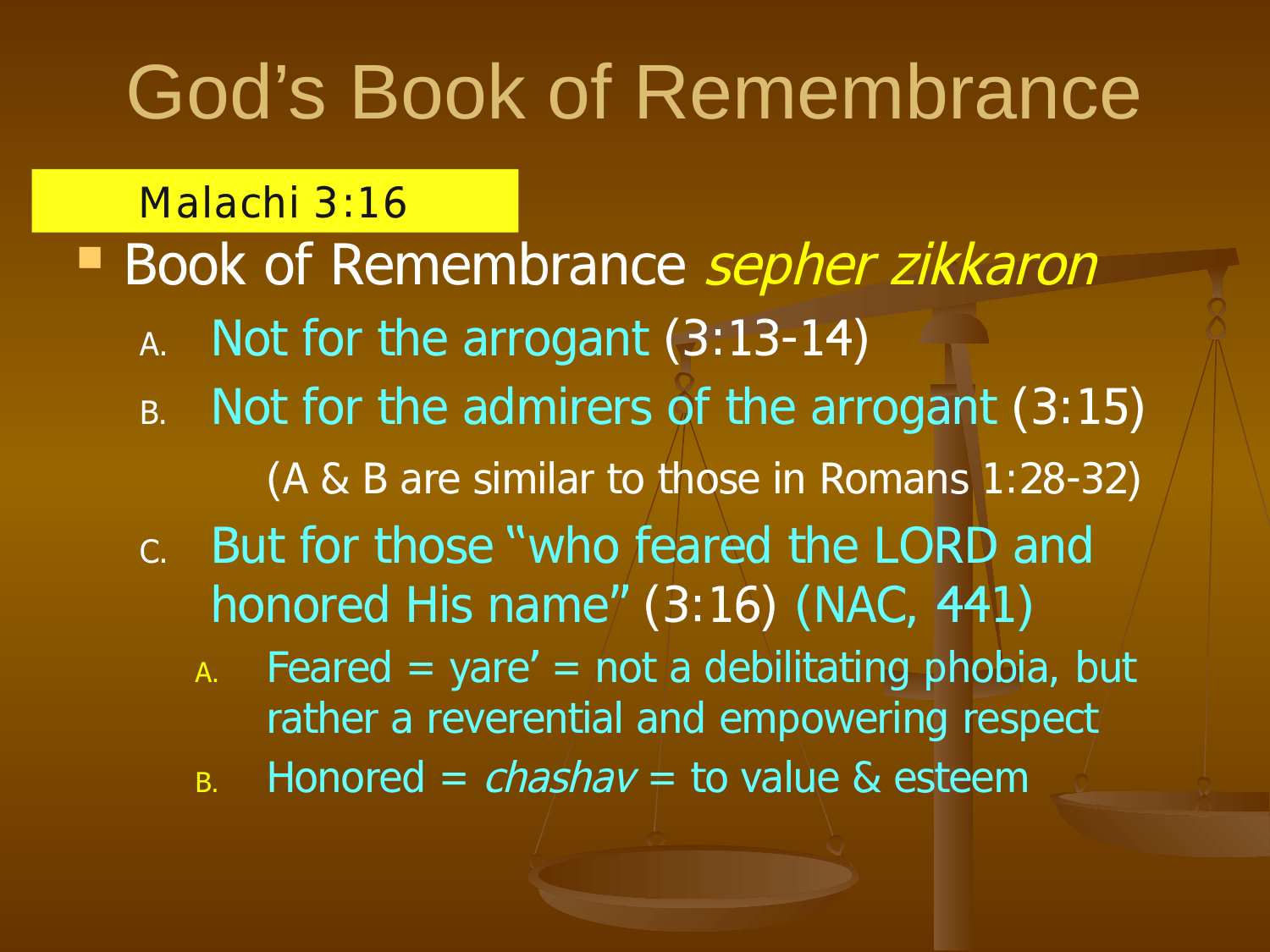

# God’s Book of Remembrance
Malachi 3:16
Book of Remembrance sepher zikkaron
Not for the arrogant (3:13-14)
Not for the admirers of the arrogant (3:15)
	(A & B are similar to those in Romans 1:28-32)
But for those “who feared the Lord and honored His name” (3:16) (NAC, 441)
Feared = yare’ = not a debilitating phobia, but rather a reverential and empowering respect
Honored = chashav = to value & esteem